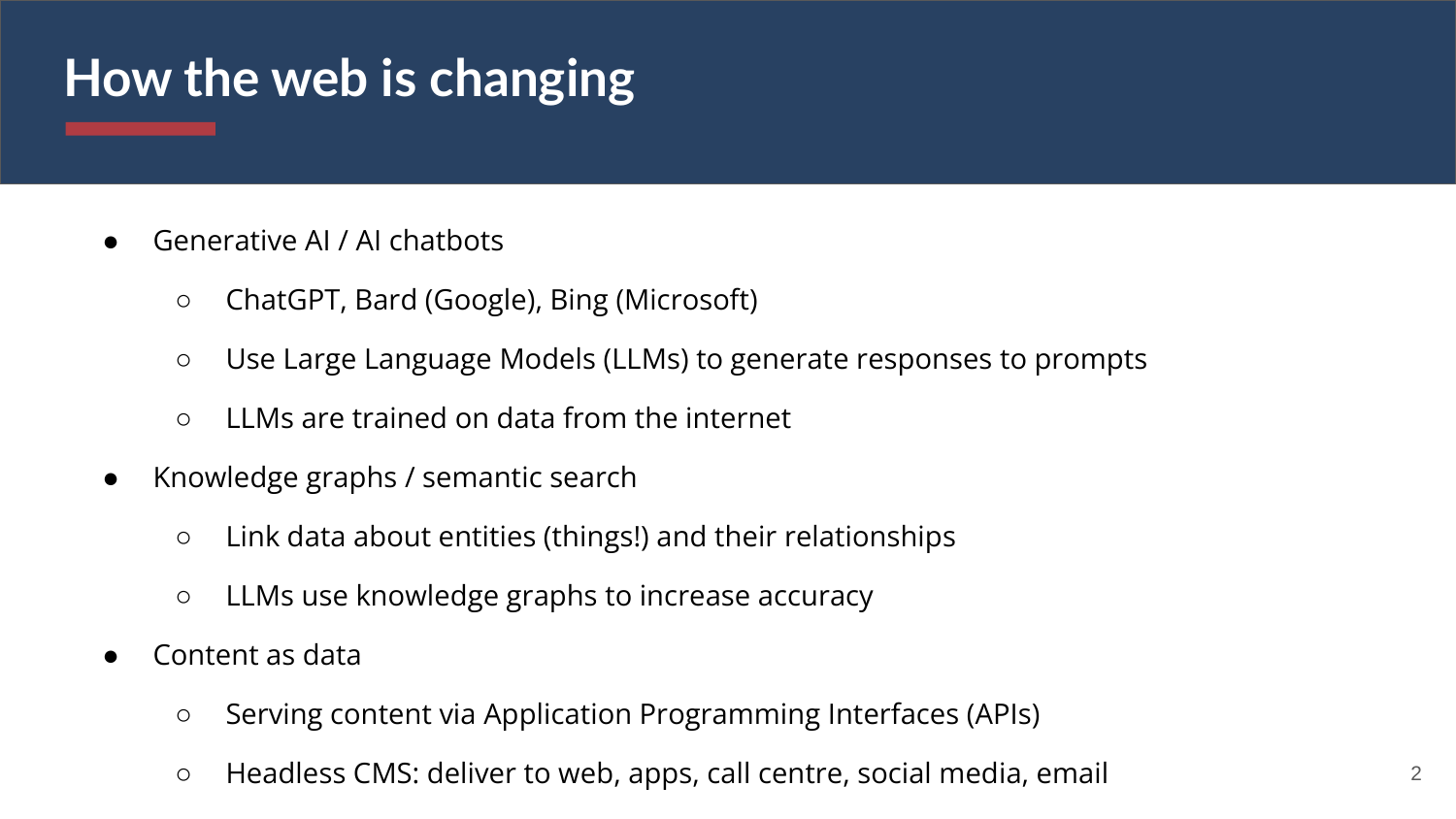

# How the web is changing

Generative AI / AI chatbots
ChatGPT, Bard (Google), Bing (Microsoft)
Use Large Language Models (LLMs) to generate responses to prompts
LLMs are trained on data from the internet
Knowledge graphs / semantic search
Link data about entities (things!) and their relationships
LLMs use knowledge graphs to increase accuracy
Content as data
Serving content via Application Programming Interfaces (APIs)
Headless CMS: deliver to web, apps, call centre, social media, email

2